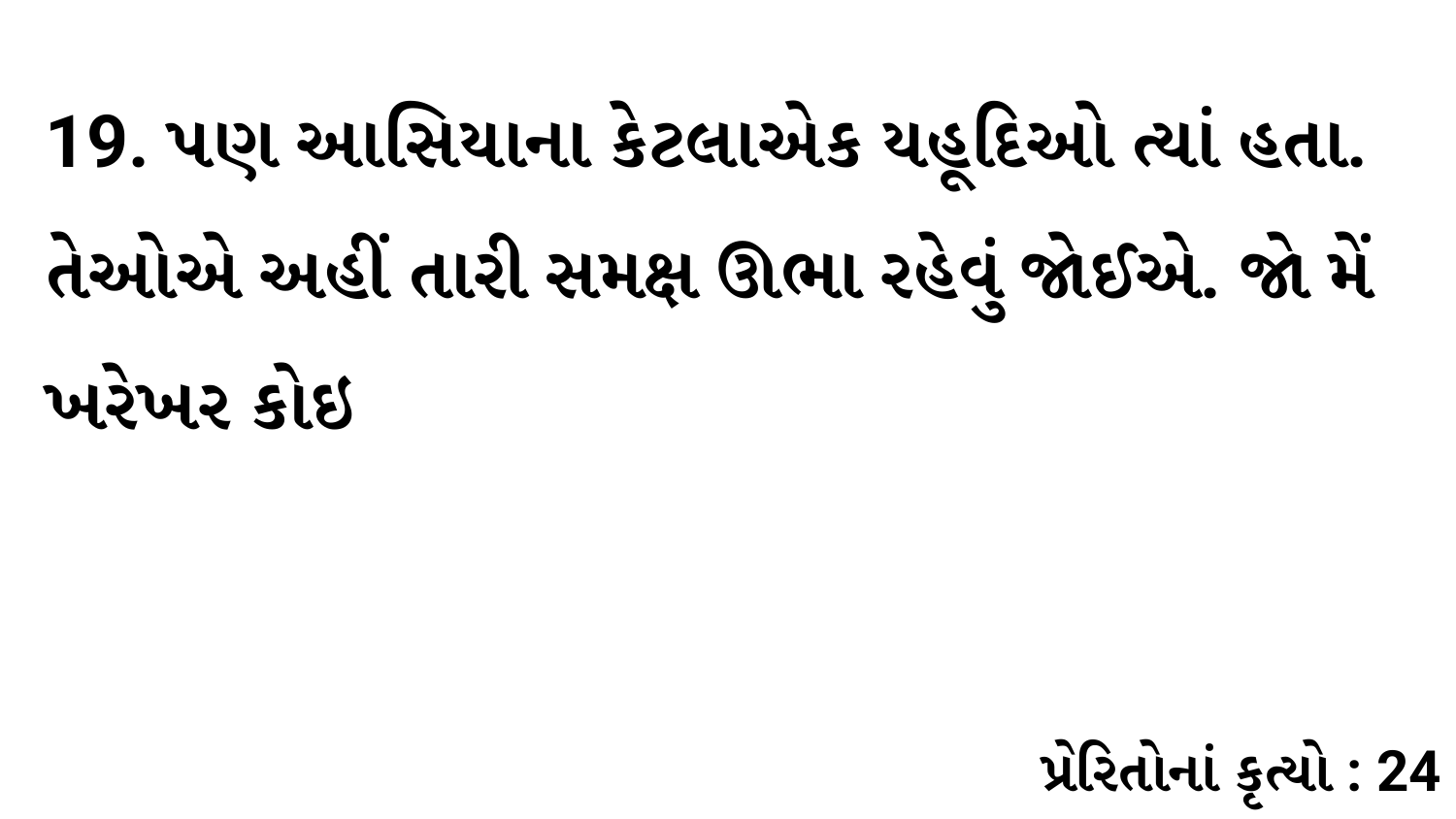

19. પણ આસિયાના કેટલાએક યહૂદિઓ ત્યાં હતા. તેઓએ અહીં તારી સમક્ષ ઊભા રહેવું જોઈએ. જો મેં ખરેખર કોઇ
પ્રેરિતોનાં કૃત્યો : 24